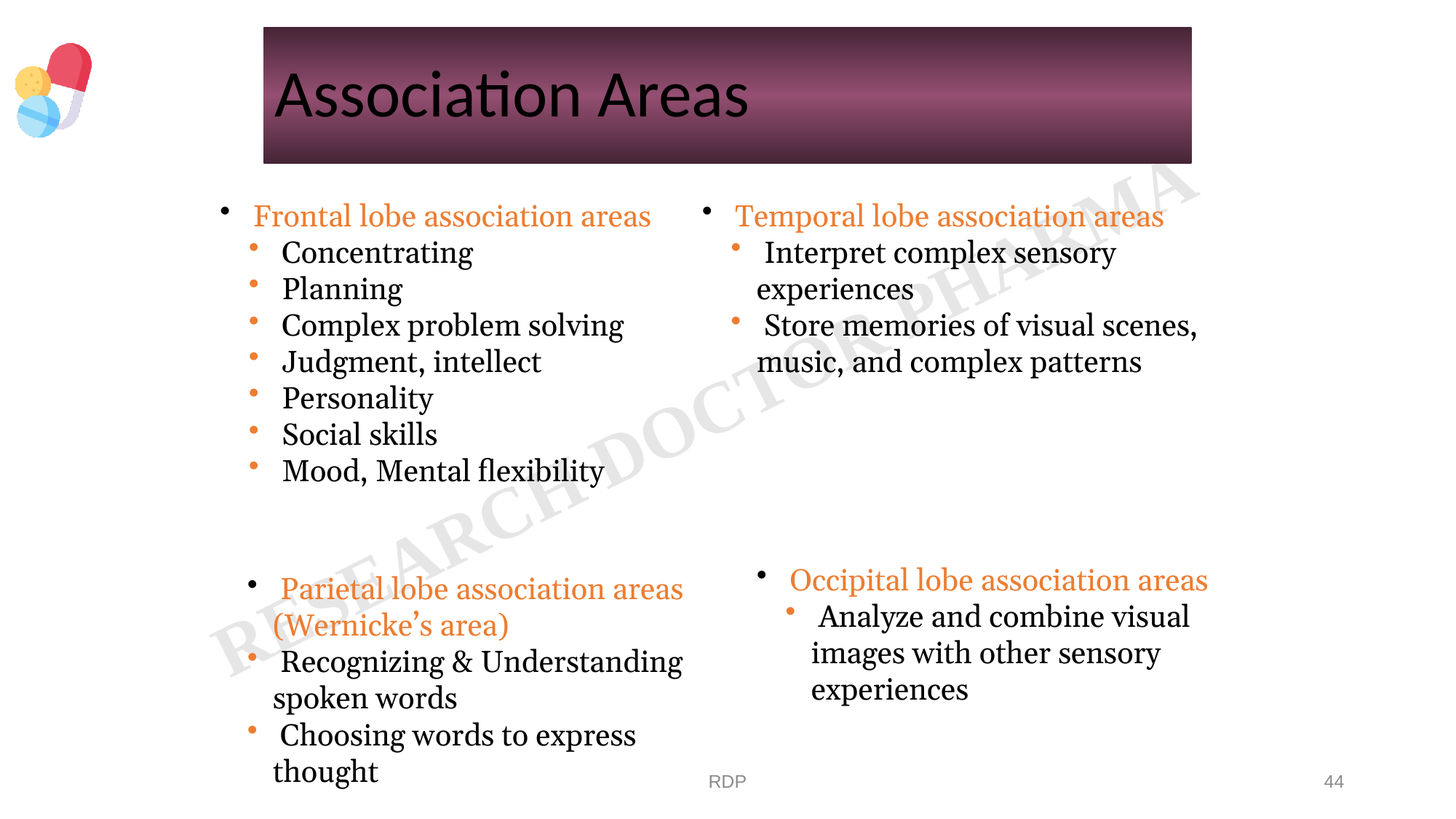

# Association Areas
 Frontal lobe association areas
 Concentrating
 Planning
 Complex problem solving
 Judgment, intellect
 Personality
 Social skills
 Mood, Mental flexibility

 Temporal lobe association areas
 Interpret complex sensory experiences
 Store memories of visual scenes, music, and complex patterns
 Occipital lobe association areas
 Analyze and combine visual images with other sensory experiences
 Parietal lobe association areas (Wernicke’s area)
 Recognizing & Understanding spoken words
 Choosing words to express thought
RDP
44